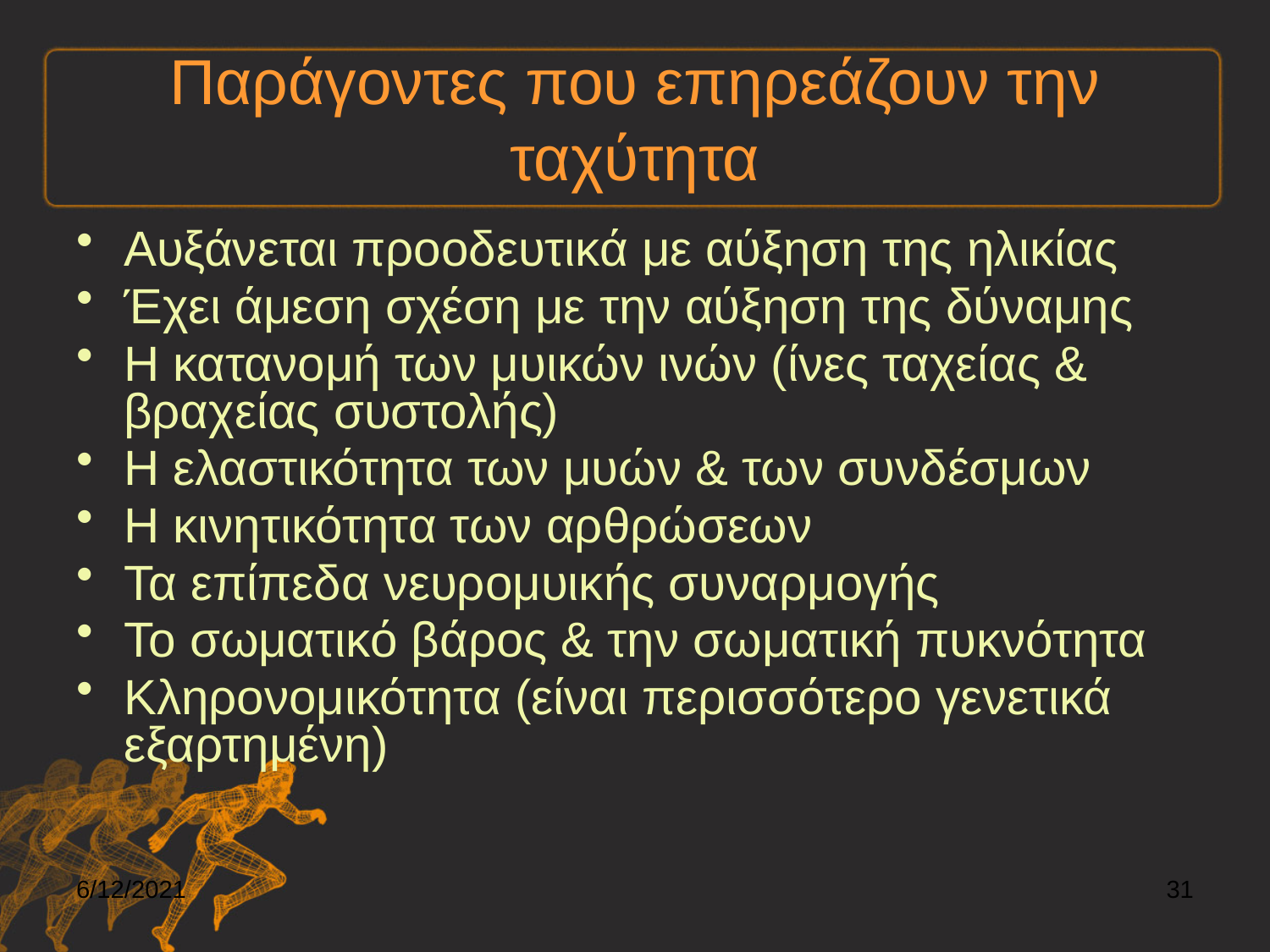

# Παράγοντες που επηρεάζουν την ταχύτητα
Αυξάνεται προοδευτικά με αύξηση της ηλικίας
Έχει άμεση σχέση με την αύξηση της δύναμης
Η κατανομή των μυικών ινών (ίνες ταχείας & βραχείας συστολής)
Η ελαστικότητα των μυών & των συνδέσμων
Η κινητικότητα των αρθρώσεων
Τα επίπεδα νευρομυικής συναρμογής
Το σωματικό βάρος & την σωματική πυκνότητα
Κληρονομικότητα (είναι περισσότερο γενετικά εξαρτημένη)

6/12/2021
31